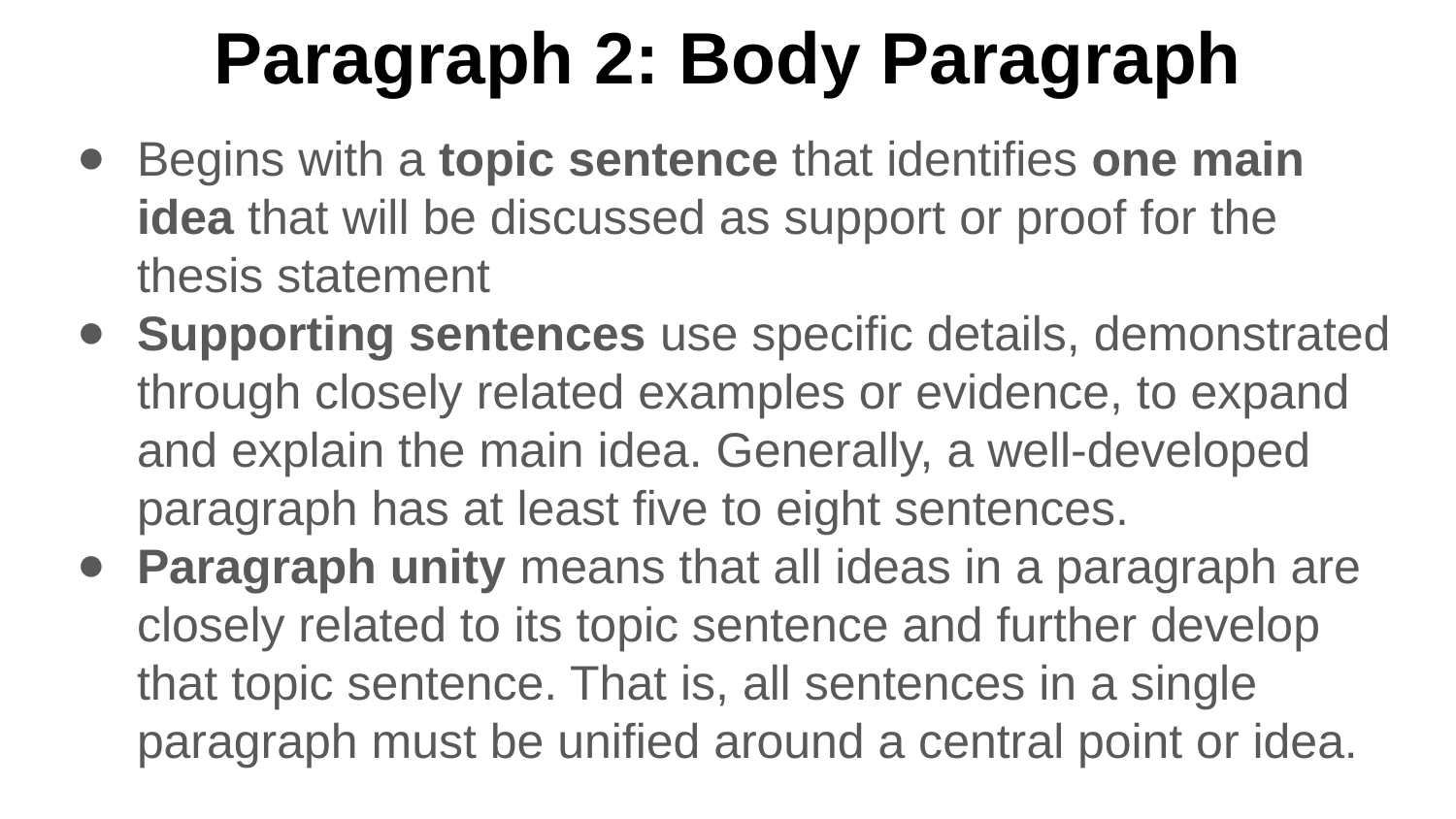

# Paragraph 2: Body Paragraph
Begins with a topic sentence that identifies one main idea that will be discussed as support or proof for the thesis statement
Supporting sentences use specific details, demonstrated through closely related examples or evidence, to expand and explain the main idea. Generally, a well-developed paragraph has at least five to eight sentences.
Paragraph unity means that all ideas in a paragraph are closely related to its topic sentence and further develop that topic sentence. That is, all sentences in a single paragraph must be unified around a central point or idea.